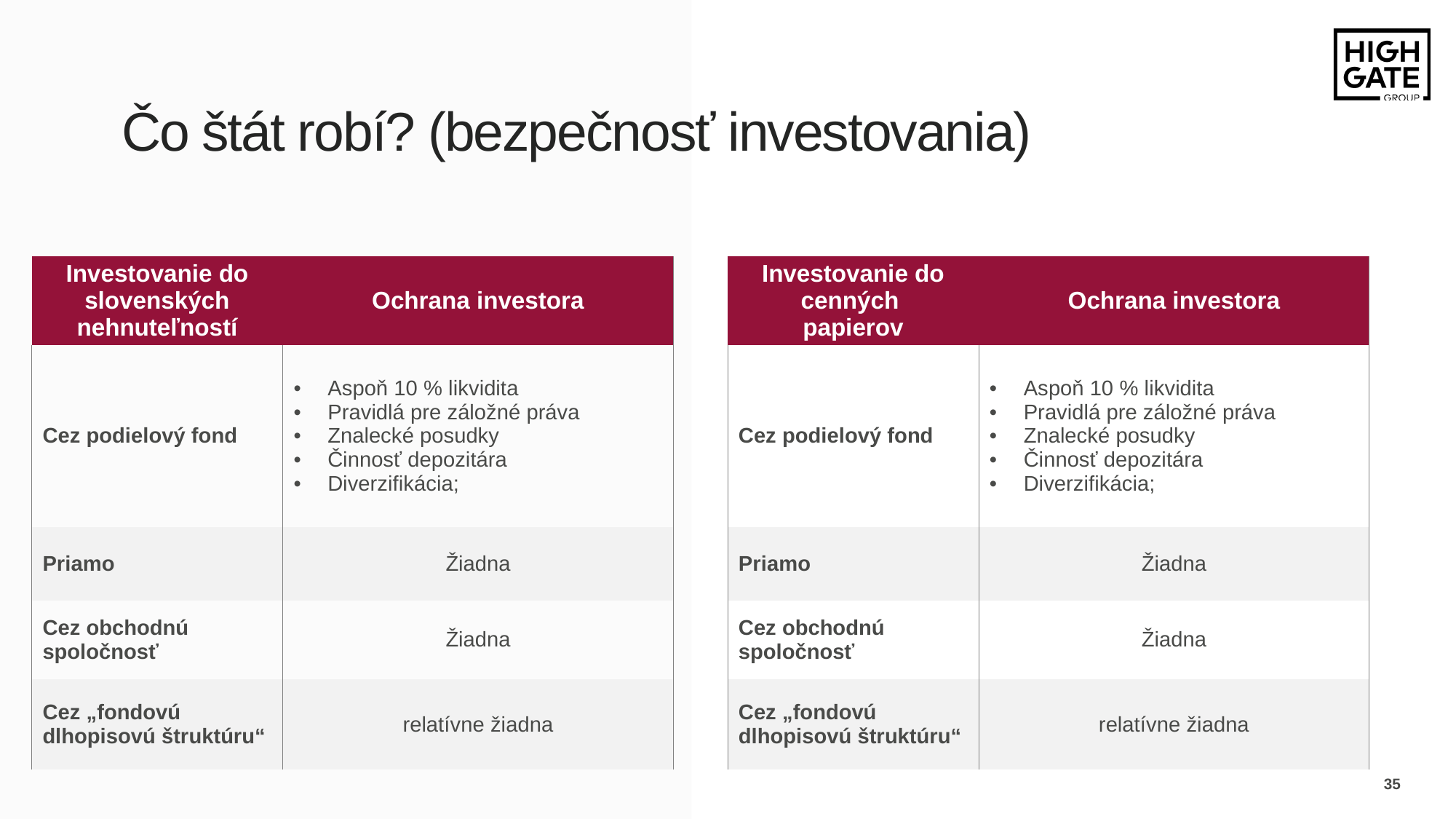

# Čo štát robí? (bezpečnosť investovania)

| Investovanie do slovenských nehnuteľností | Ochrana investora |
| --- | --- |
| Cez podielový fond | Aspoň 10 % likvidita Pravidlá pre záložné práva Znalecké posudky Činnosť depozitára Diverzifikácia; |
| Priamo | Žiadna |
| Cez obchodnú spoločnosť | Žiadna |
| Cez „fondovú dlhopisovú štruktúru“ | relatívne žiadna |
| Investovanie do cenných papierov | Ochrana investora |
| --- | --- |
| Cez podielový fond | Aspoň 10 % likvidita Pravidlá pre záložné práva Znalecké posudky Činnosť depozitára Diverzifikácia; |
| Priamo | Žiadna |
| Cez obchodnú spoločnosť | Žiadna |
| Cez „fondovú dlhopisovú štruktúru“ | relatívne žiadna |